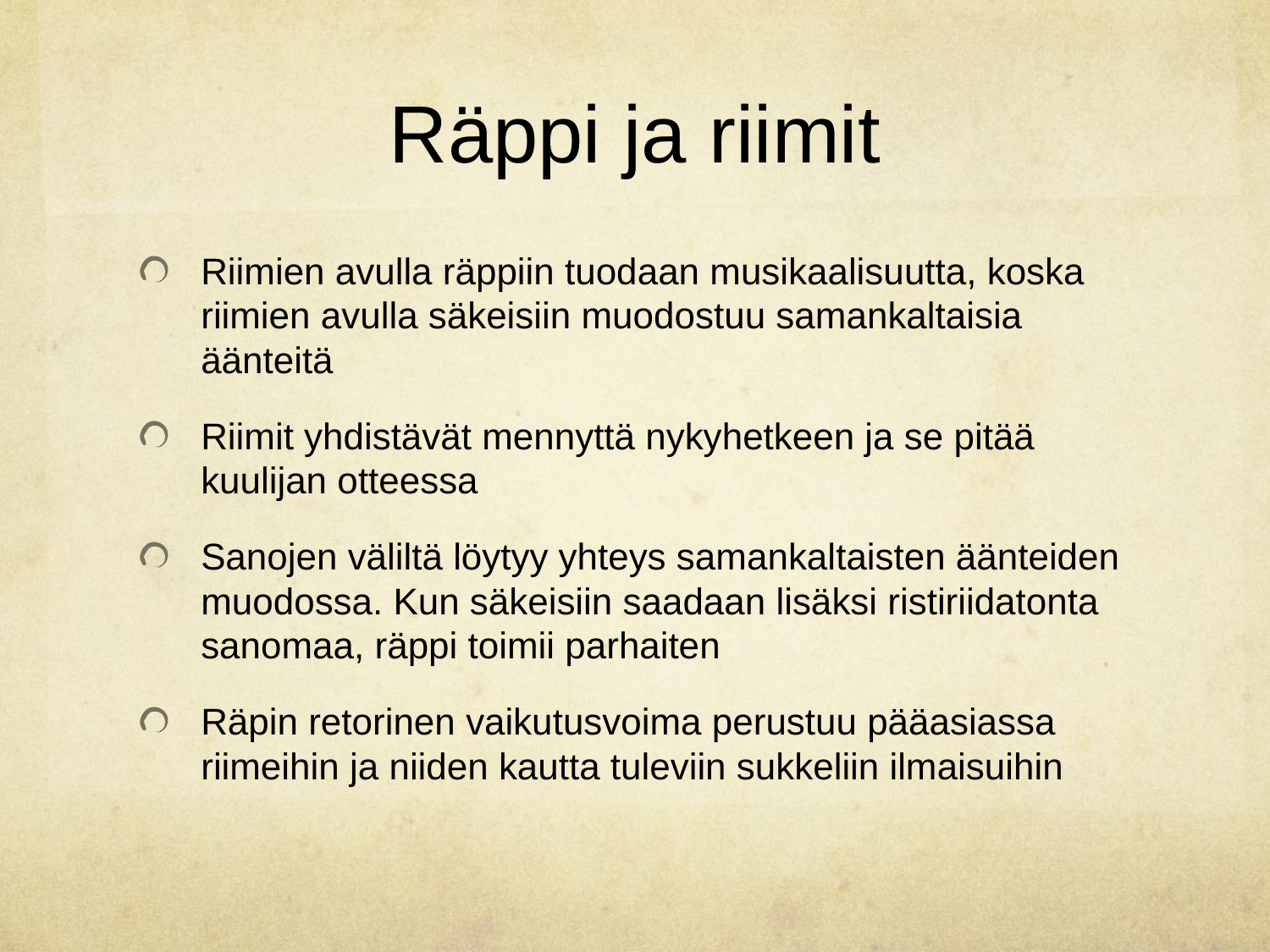

# Räppi ja riimit
Riimien avulla räppiin tuodaan musikaalisuutta, koska riimien avulla säkeisiin muodostuu samankaltaisia äänteitä
Riimit yhdistävät mennyttä nykyhetkeen ja se pitää kuulijan otteessa
Sanojen väliltä löytyy yhteys samankaltaisten äänteiden muodossa. Kun säkeisiin saadaan lisäksi ristiriidatonta sanomaa, räppi toimii parhaiten
Räpin retorinen vaikutusvoima perustuu pääasiassa riimeihin ja niiden kautta tuleviin sukkeliin ilmaisuihin